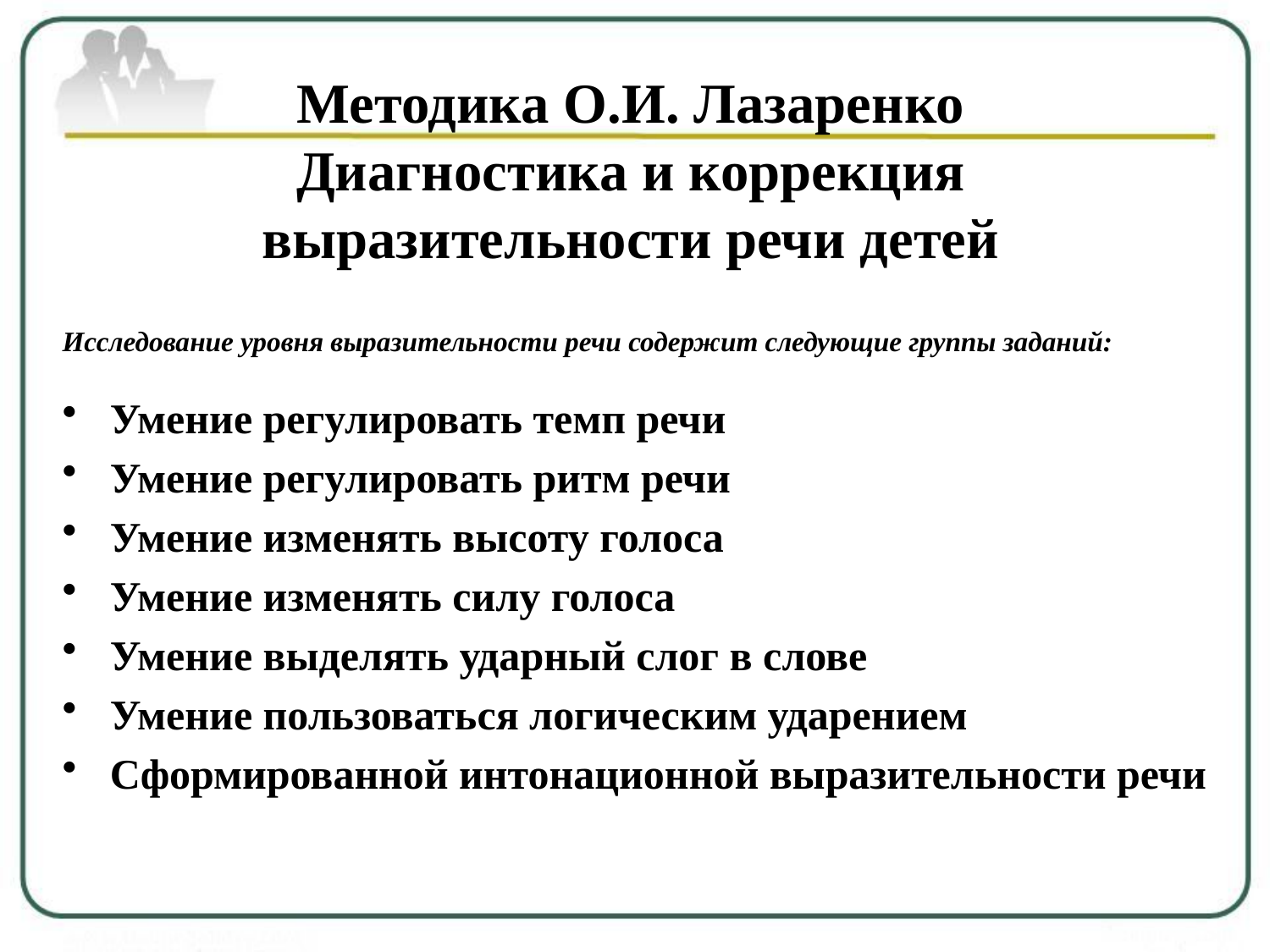

# Методика О.И. Лазаренко Диагностика и коррекция выразительности речи детей
Исследование уровня выразительности речи содержит следующие группы заданий:

Умение регулировать темп речи
Умение регулировать ритм речи
Умение изменять высоту голоса
Умение изменять силу голоса
Умение выделять ударный слог в слове
Умение пользоваться логическим ударением
Сформированной интонационной выразительности речи